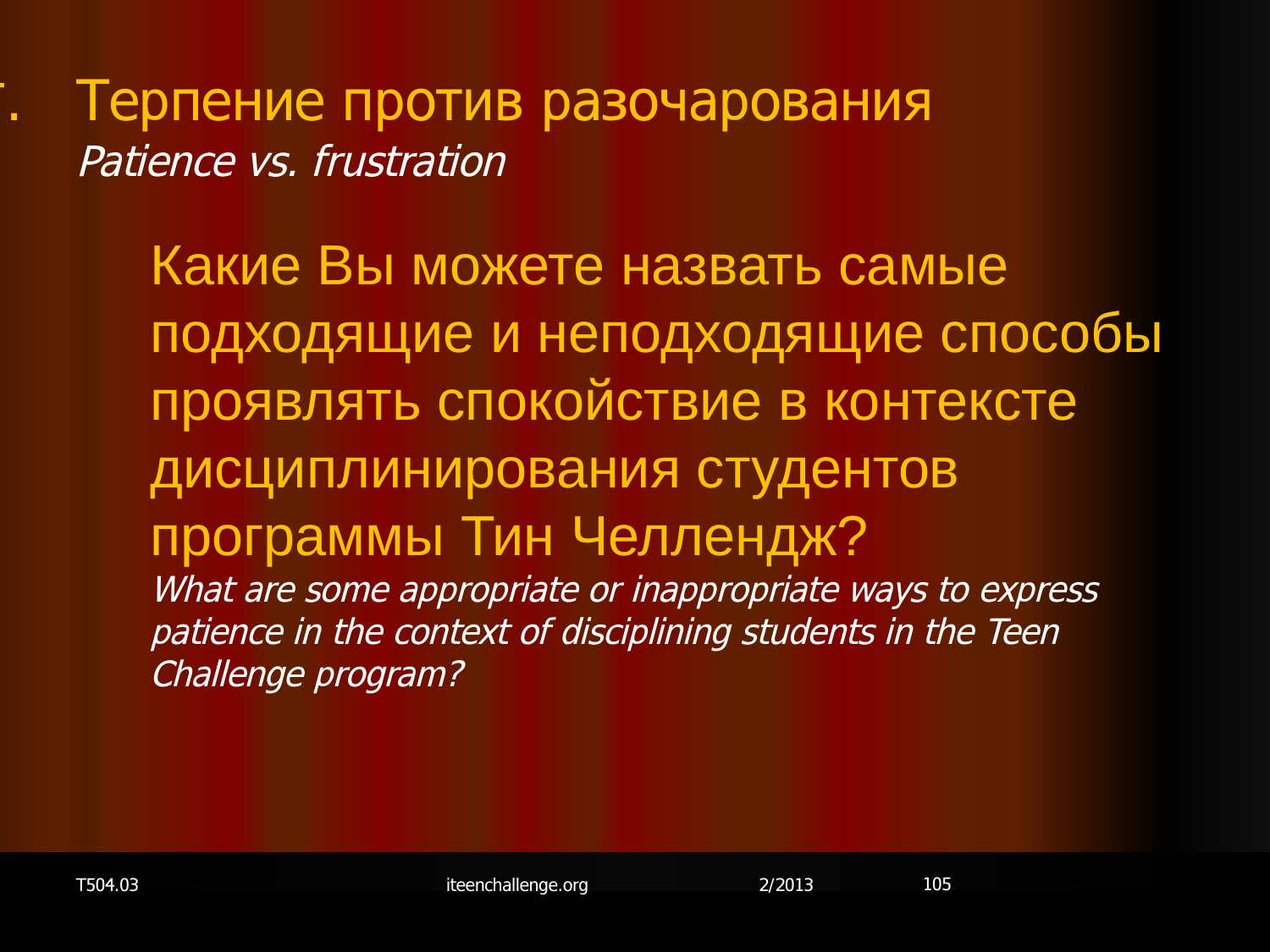

г. 	Терпение против разочарования
Patience vs. frustration
Какие Вы можете назвать самые подходящие и неподходящие способы проявлять спокойствие в контексте дисциплинирования студентов программы Тин Челлендж?
What are some appropriate or inappropriate ways to express patience in the context of disciplining students in the Teen Challenge program?

105
T504.03
iteenchallenge.org                               2/2013